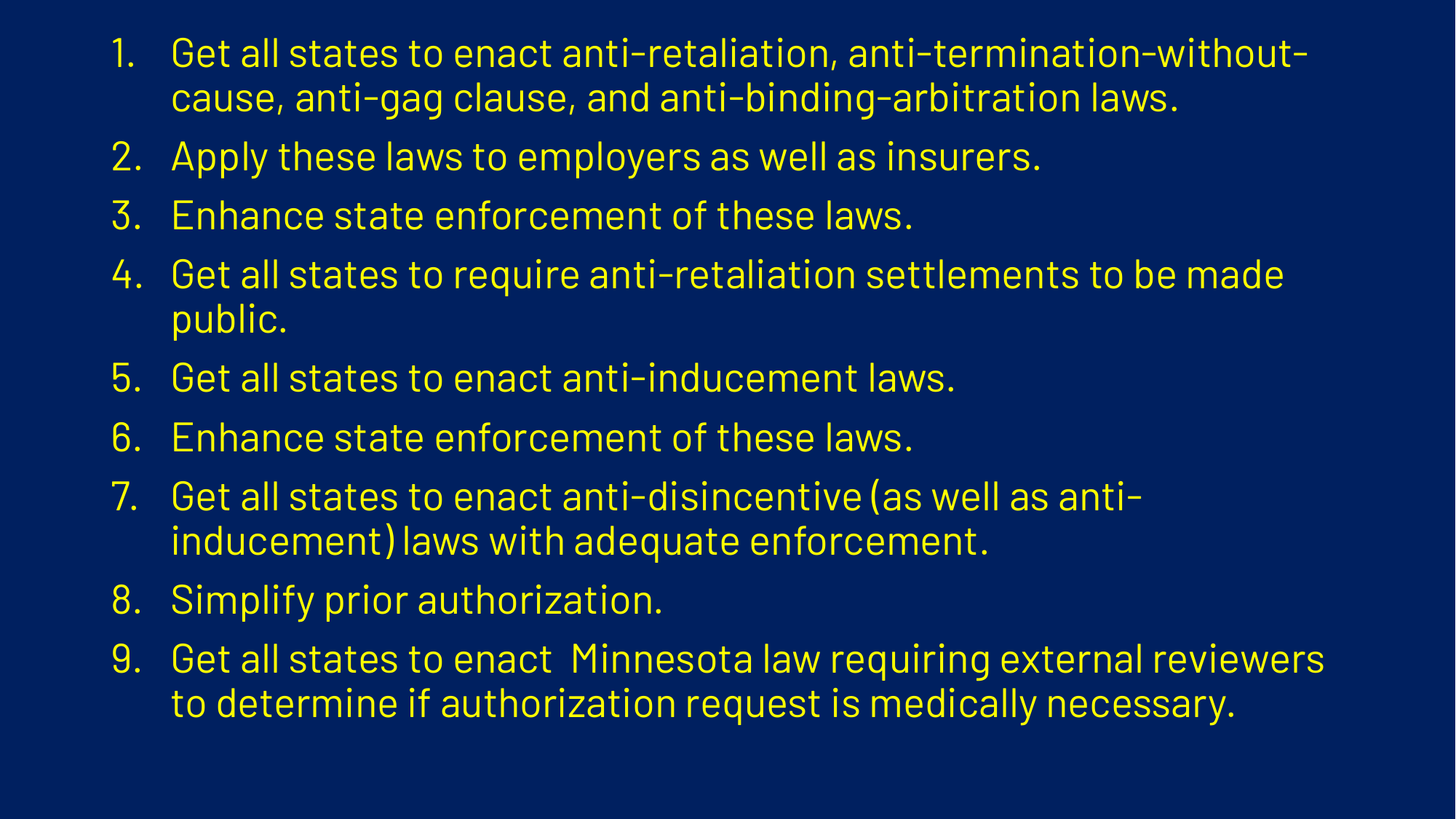

Get all states to enact anti-retaliation, anti-termination-without-cause, anti-gag clause, and anti-binding-arbitration laws.
Apply these laws to employers as well as insurers.
Enhance state enforcement of these laws.
Get all states to require anti-retaliation settlements to be made public.
Get all states to enact anti-inducement laws.
Enhance state enforcement of these laws.
Get all states to enact anti-disincentive (as well as anti-inducement) laws with adequate enforcement.
Simplify prior authorization.
Get all states to enact  Minnesota law requiring external reviewers to determine if authorization request is medically necessary.

#